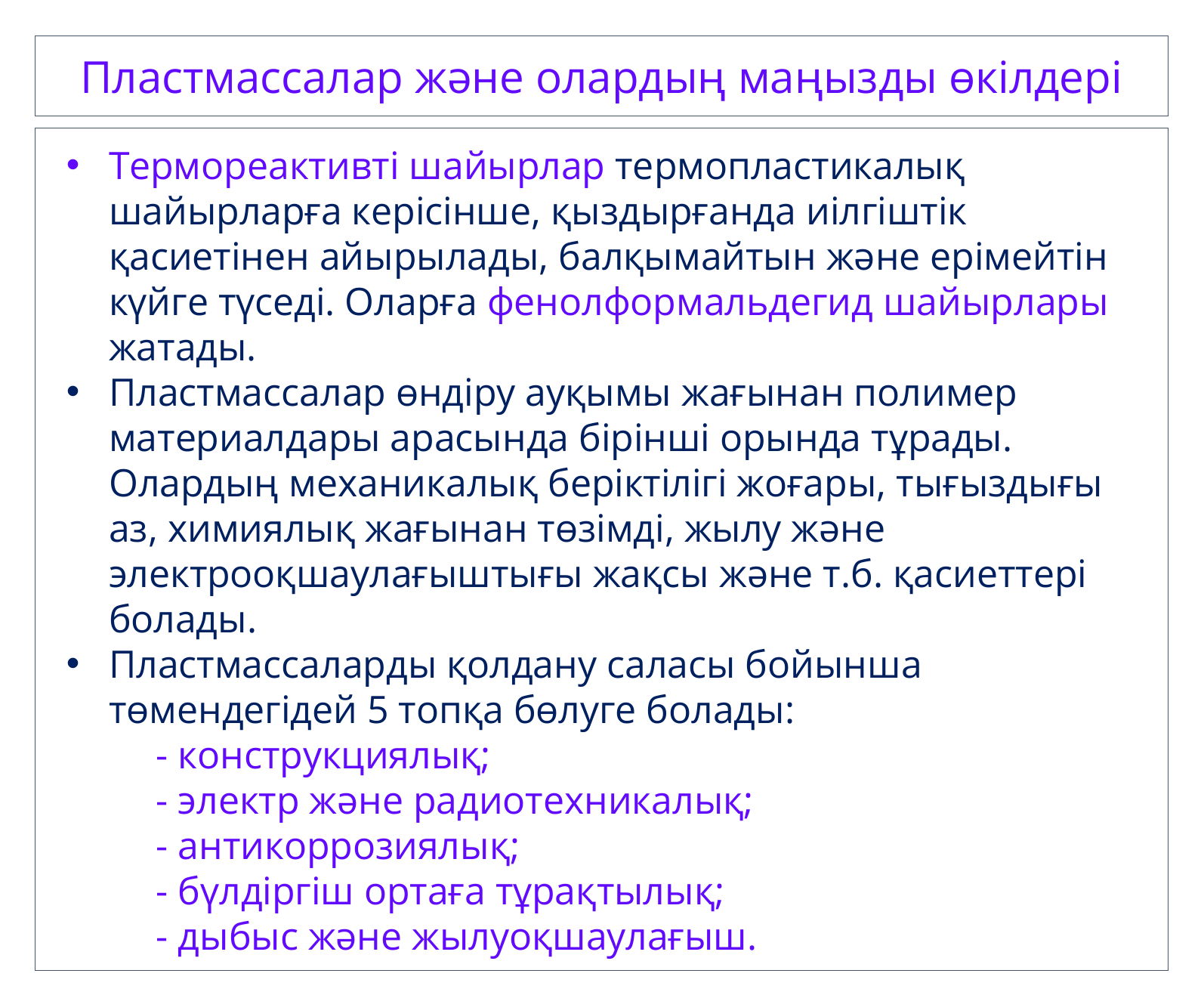

Пластмассалар және олардың маңызды өкілдері
Термореактивті шайырлар термопластикалық шайырларға керісінше, қыздырғанда иілгіштік қасиетінен айырылады, балқымайтын және ерімейтін күйге түседі. Оларға фенолформальдегид шайырлары жатады.
Пластмассалар өндіру ауқымы жағынан полимер материалдары арасында бірінші орында тұрады. Олардың механикалық беріктілігі жоғары, тығыздығы аз, химиялық жағынан төзімді, жылу және электрооқшаулағыштығы жақсы және т.б. қасиеттері болады.
Пластмассаларды қолдану саласы бойынша төмендегідей 5 топқа бөлуге болады:
- конструкциялық;
- электр және радиотехникалық;
- антикоррозиялық;
- бүлдіргіш ортаға тұрақтылық;
- дыбыс және жылуоқшаулағыш.